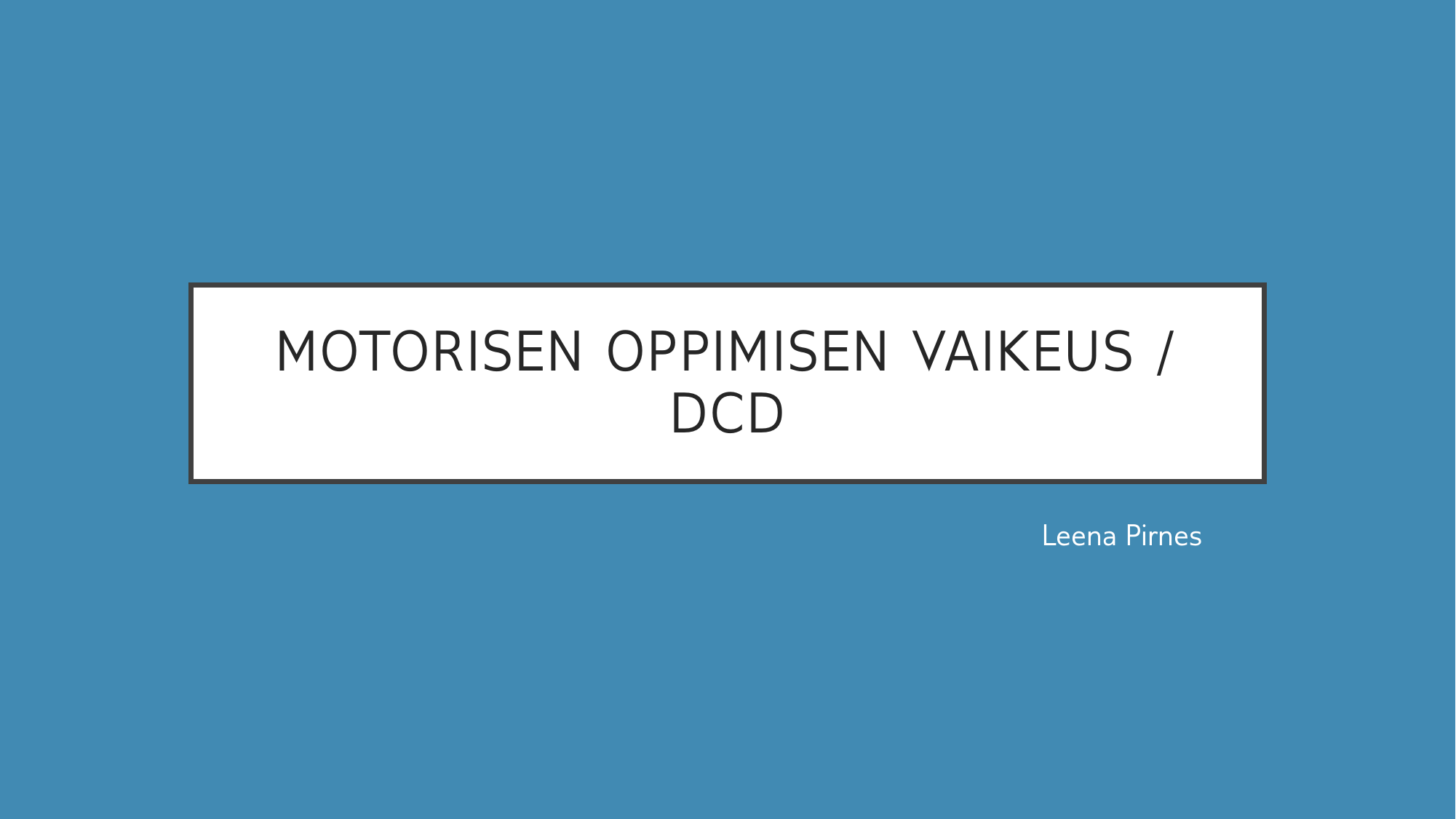

# MOTORISEN OPPIMISEN VAIKEUS / dCD
Leena Pirnes